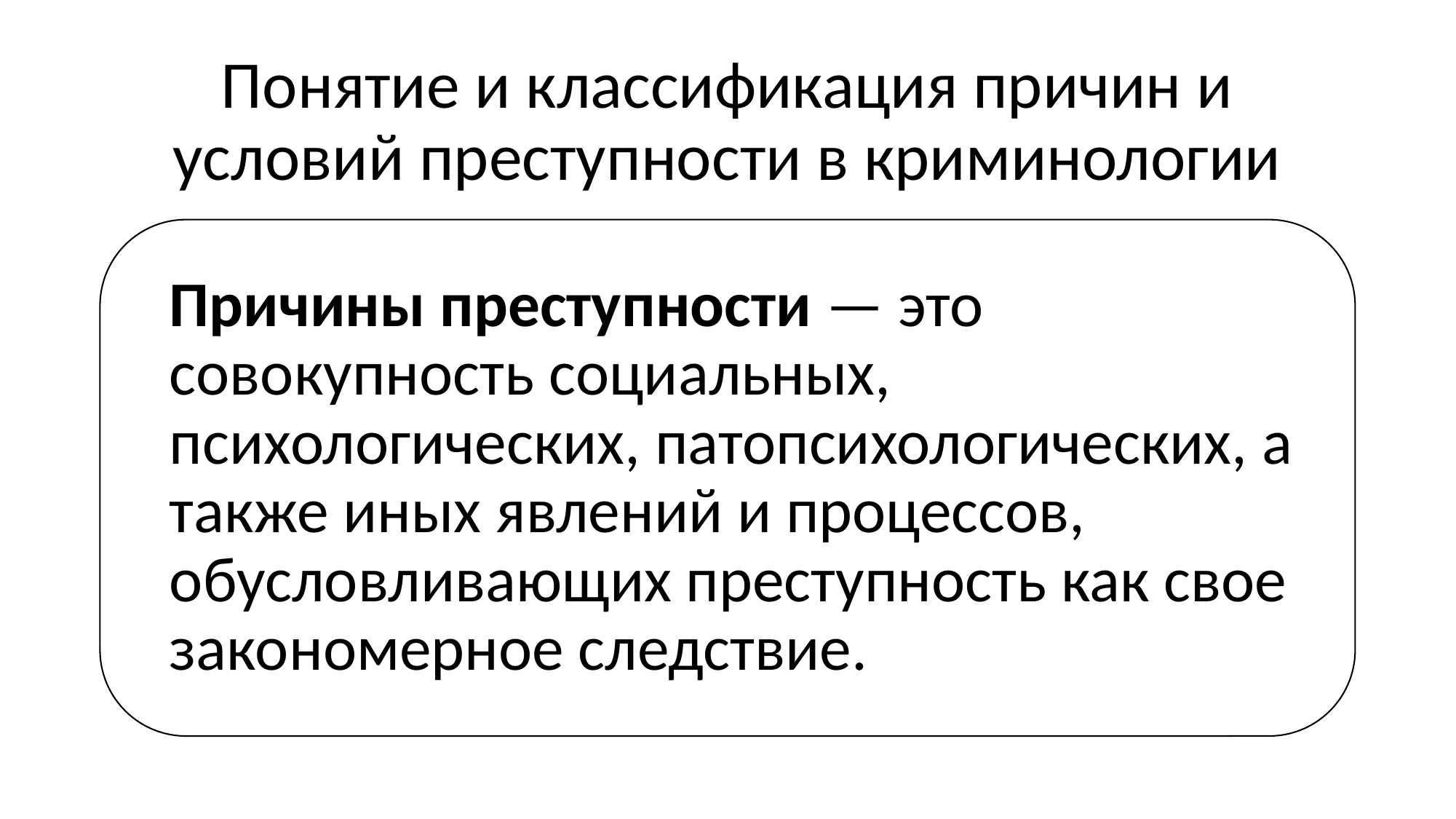

# Понятие и классификация причин и условий преступности в криминологии
Причины преступности — это совокупность социальных, психологических, патопсихологических, а также иных явлений и процессов, обусловливающих преступность как свое закономерное следствие.